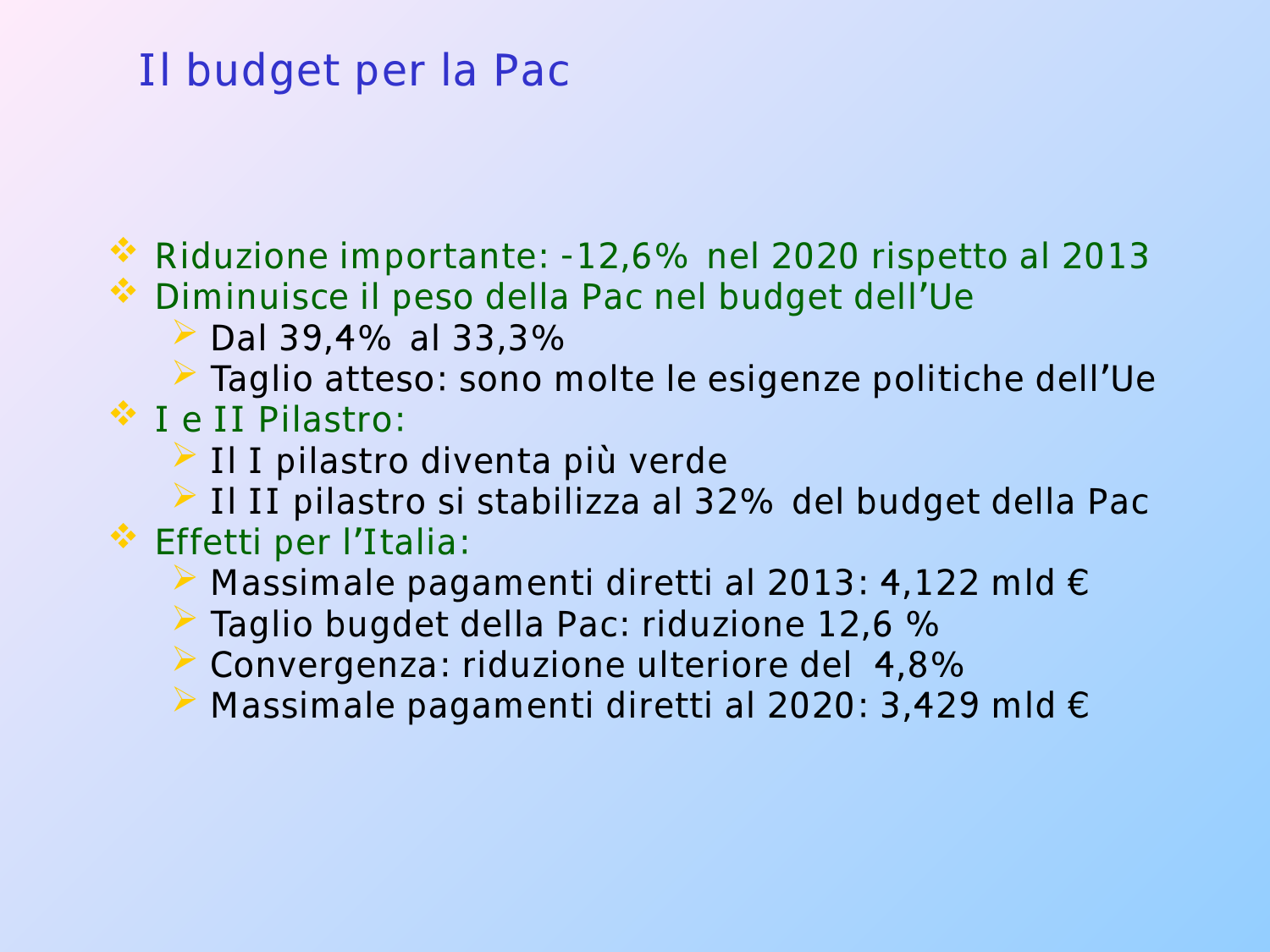

Il budget per la Pac

Riduzione importante: -12,6% nel 2020 rispetto al 2013
Diminuisce il peso della Pac nel budget dell’Ue
Dal 39,4% al 33,3%
Taglio atteso: sono molte le esigenze politiche dell’Ue
I e II Pilastro:
Il I pilastro diventa più verde
Il II pilastro si stabilizza al 32% del budget della Pac
Effetti per l’Italia:
Massimale pagamenti diretti al 2013: 4,122 mld €
Taglio bugdet della Pac: riduzione 12,6 %
Convergenza: riduzione ulteriore del  4,8%
Massimale pagamenti diretti al 2020: 3,429 mld €